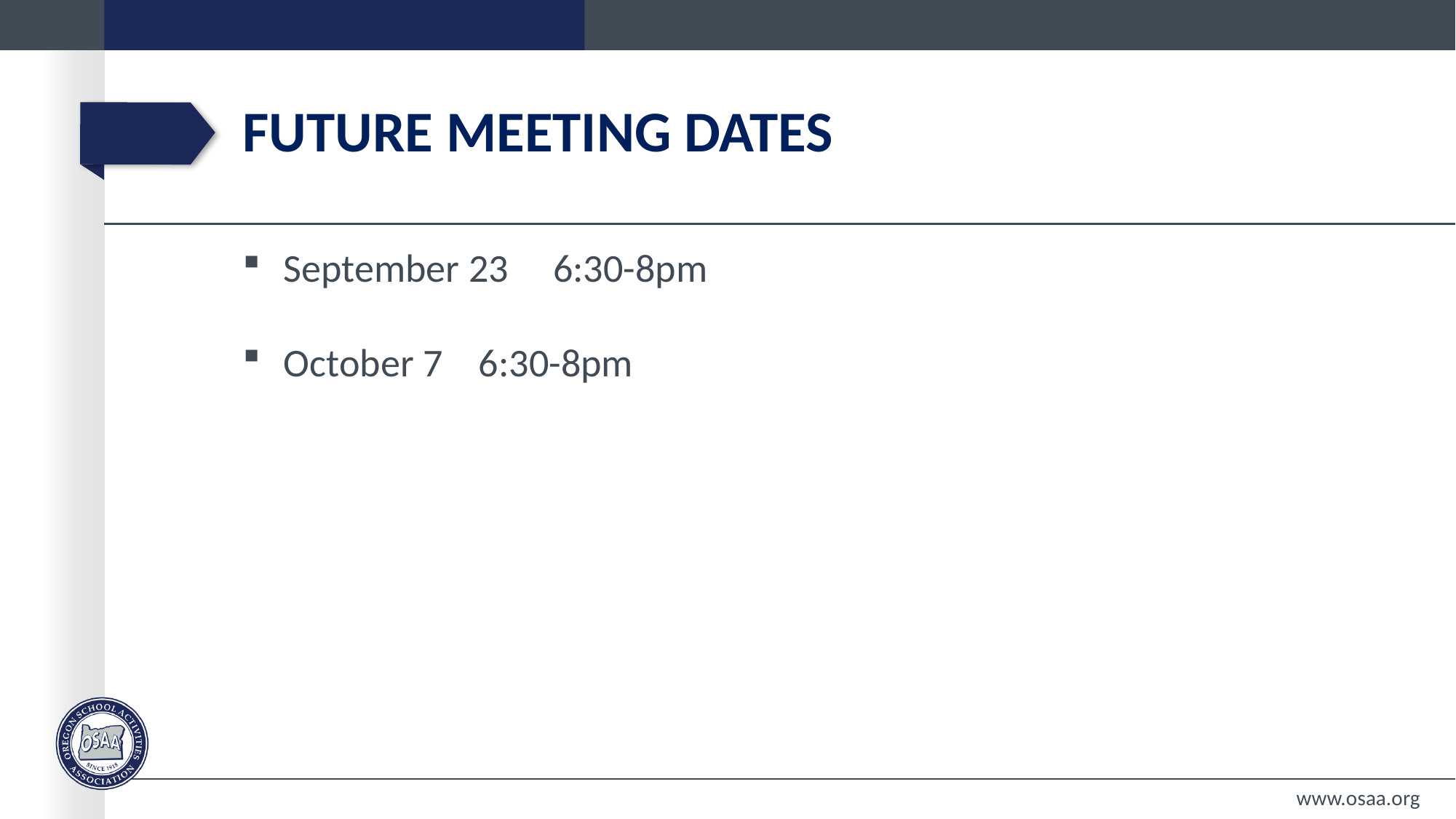

# Future meeting dates
September 23     6:30-8pm

October 7    6:30-8pm
www.osaa.org